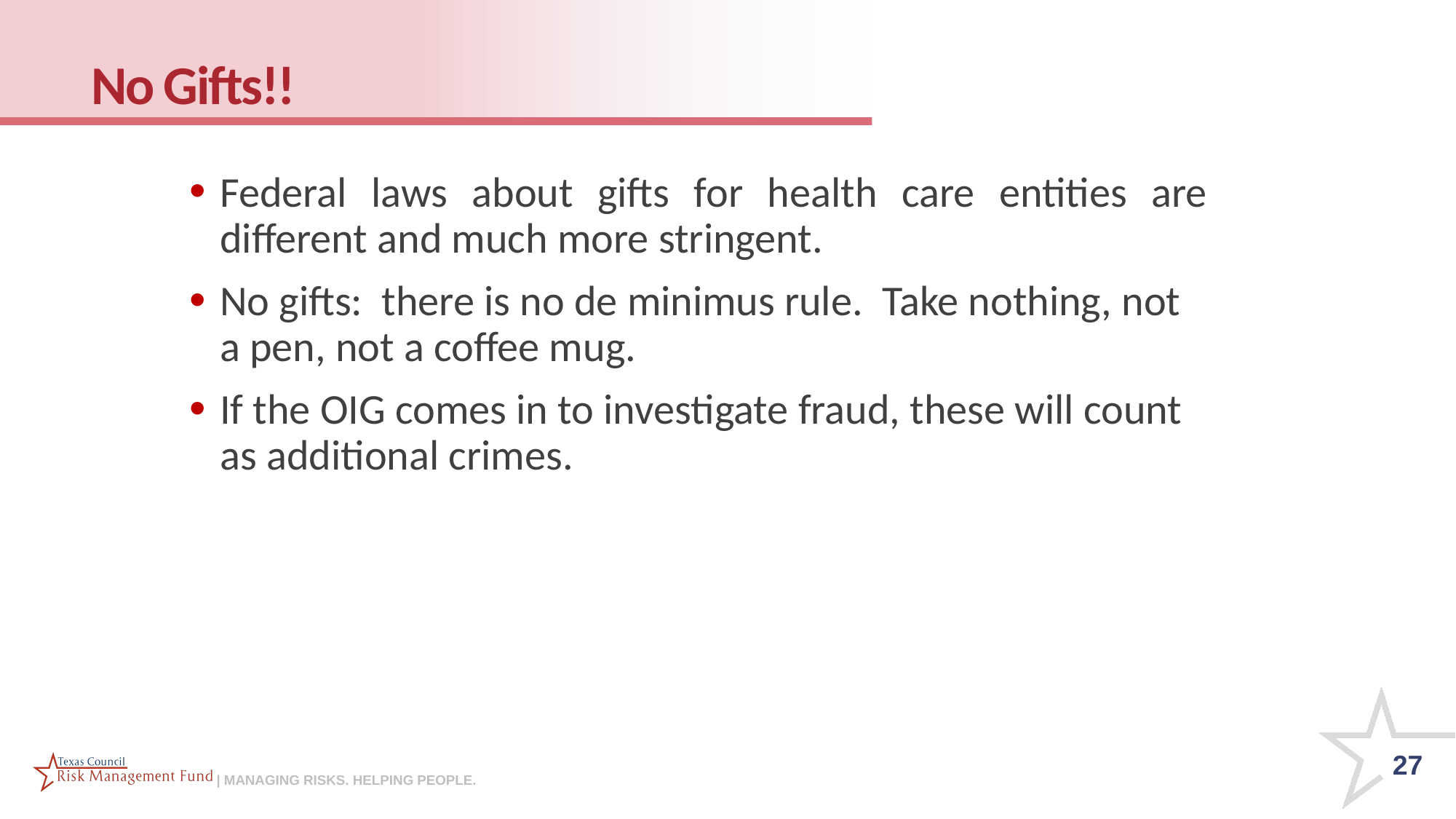

# No Gifts!!
Federal laws about gifts for health care entities are different and much more stringent.
No gifts:  there is no de minimus rule.  Take nothing, not a pen, not a coffee mug.
If the OIG comes in to investigate fraud, these will count as additional crimes.
27